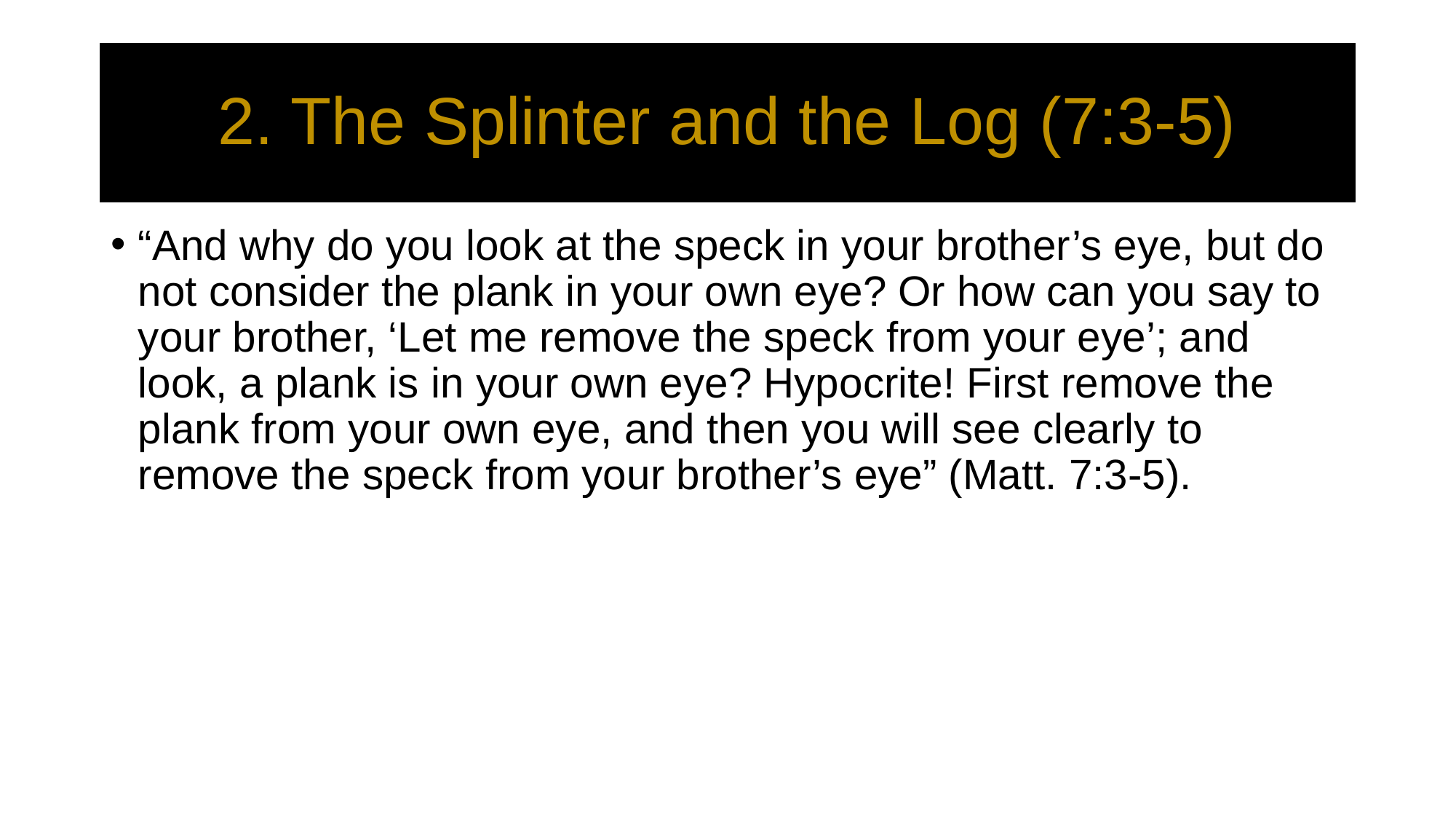

# 2. The Splinter and the Log (7:3-5)
“And why do you look at the speck in your brother’s eye, but do not consider the plank in your own eye? Or how can you say to your brother, ‘Let me remove the speck from your eye’; and look, a plank is in your own eye? Hypocrite! First remove the plank from your own eye, and then you will see clearly to remove the speck from your brother’s eye” (Matt. 7:3-5).